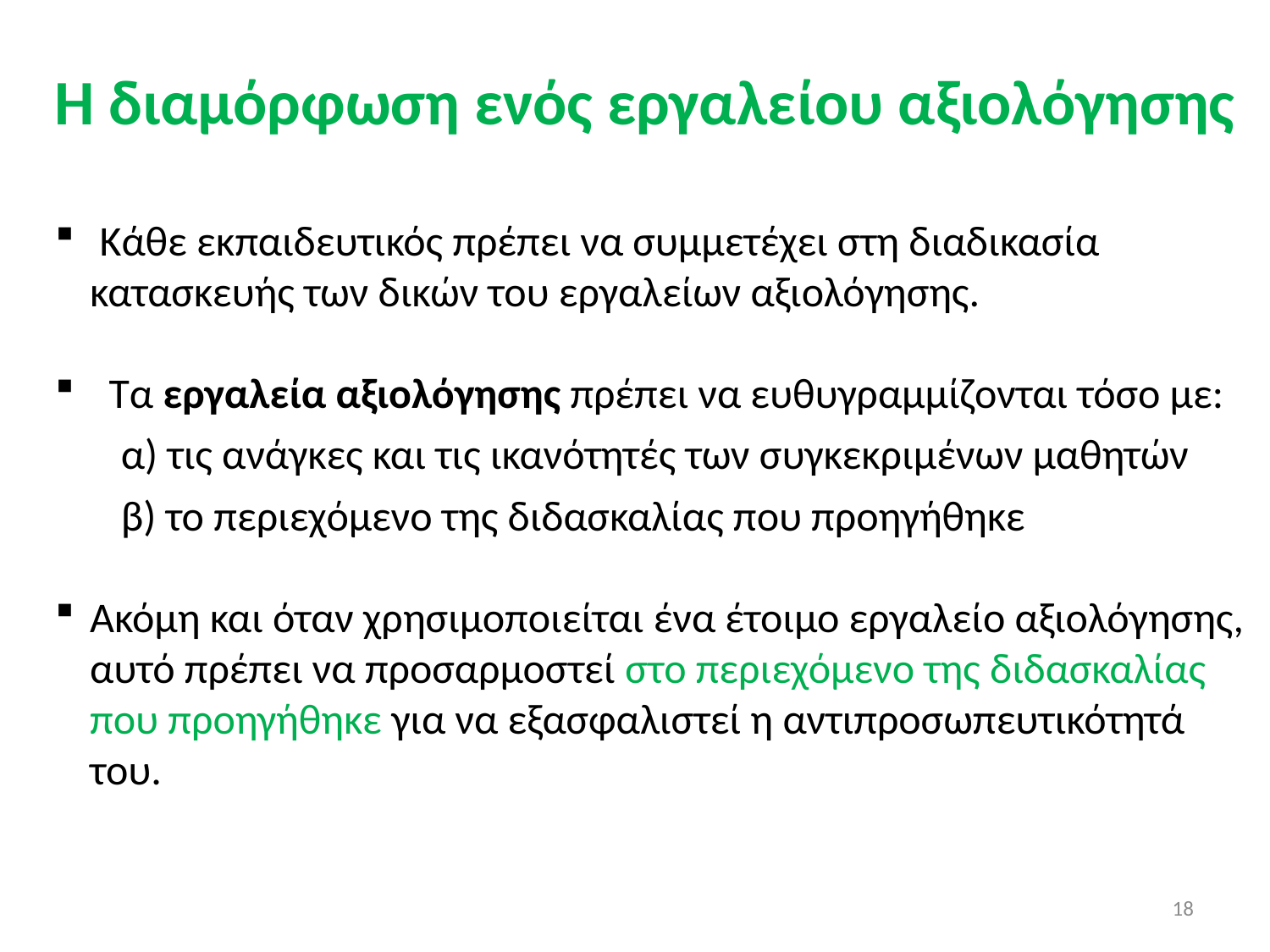

# Η διαμόρφωση ενός εργαλείου αξιολόγησης
 Κάθε εκπαιδευτικός πρέπει να συμμετέχει στη διαδικασία κατασκευής των δικών του εργαλείων αξιολόγησης.

  Τα εργαλεία αξιολόγησης πρέπει να ευθυγραμμίζονται τόσο με:
α) τις ανάγκες και τις ικανότητές των συγκεκριμένων μαθητών
β) το περιεχόμενο της διδασκαλίας που προηγήθηκε

Ακόμη και όταν χρησιμοποιείται ένα έτοιμο εργαλείο αξιολόγησης, αυτό πρέπει να προσαρμοστεί στο περιεχόμενο της διδασκαλίας που προηγήθηκε για να εξασφαλιστεί η αντιπροσωπευτικότητά του.

18